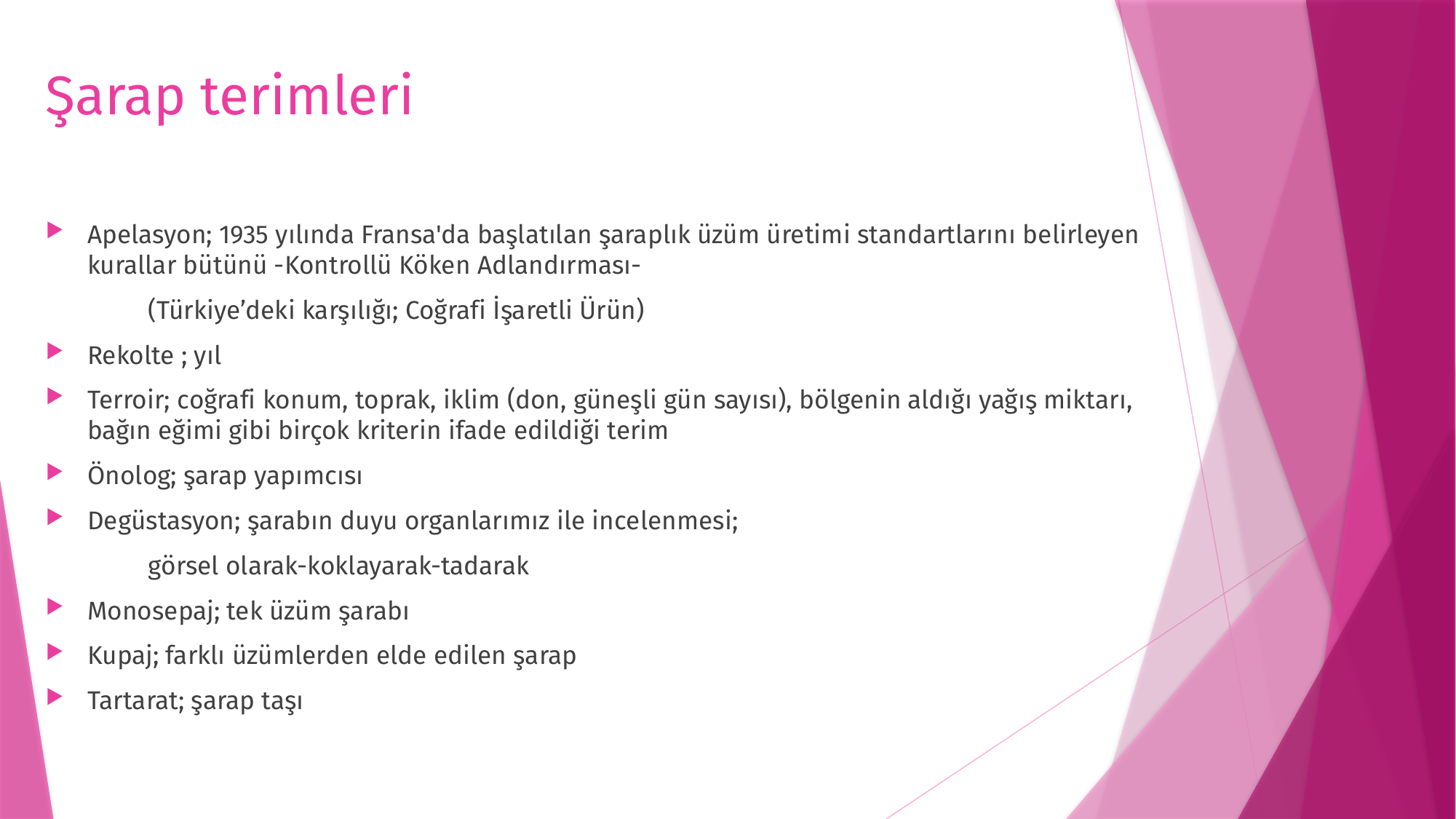

# Şarap terimleri
Apelasyon; 1935 yılında Fransa'da başlatılan şaraplık üzüm üretimi standartlarını belirleyen kurallar bütünü -Kontrollü Köken Adlandırması-
	(Türkiye’deki karşılığı; Coğrafi İşaretli Ürün)
Rekolte ; yıl
Terroir; coğrafi konum, toprak, iklim (don, güneşli gün sayısı), bölgenin aldığı yağış miktarı, bağın eğimi gibi birçok kriterin ifade edildiği terim
Önolog; şarap yapımcısı
Degüstasyon; şarabın duyu organlarımız ile incelenmesi;
	görsel olarak-koklayarak-tadarak
Monosepaj; tek üzüm şarabı
Kupaj; farklı üzümlerden elde edilen şarap
Tartarat; şarap taşı